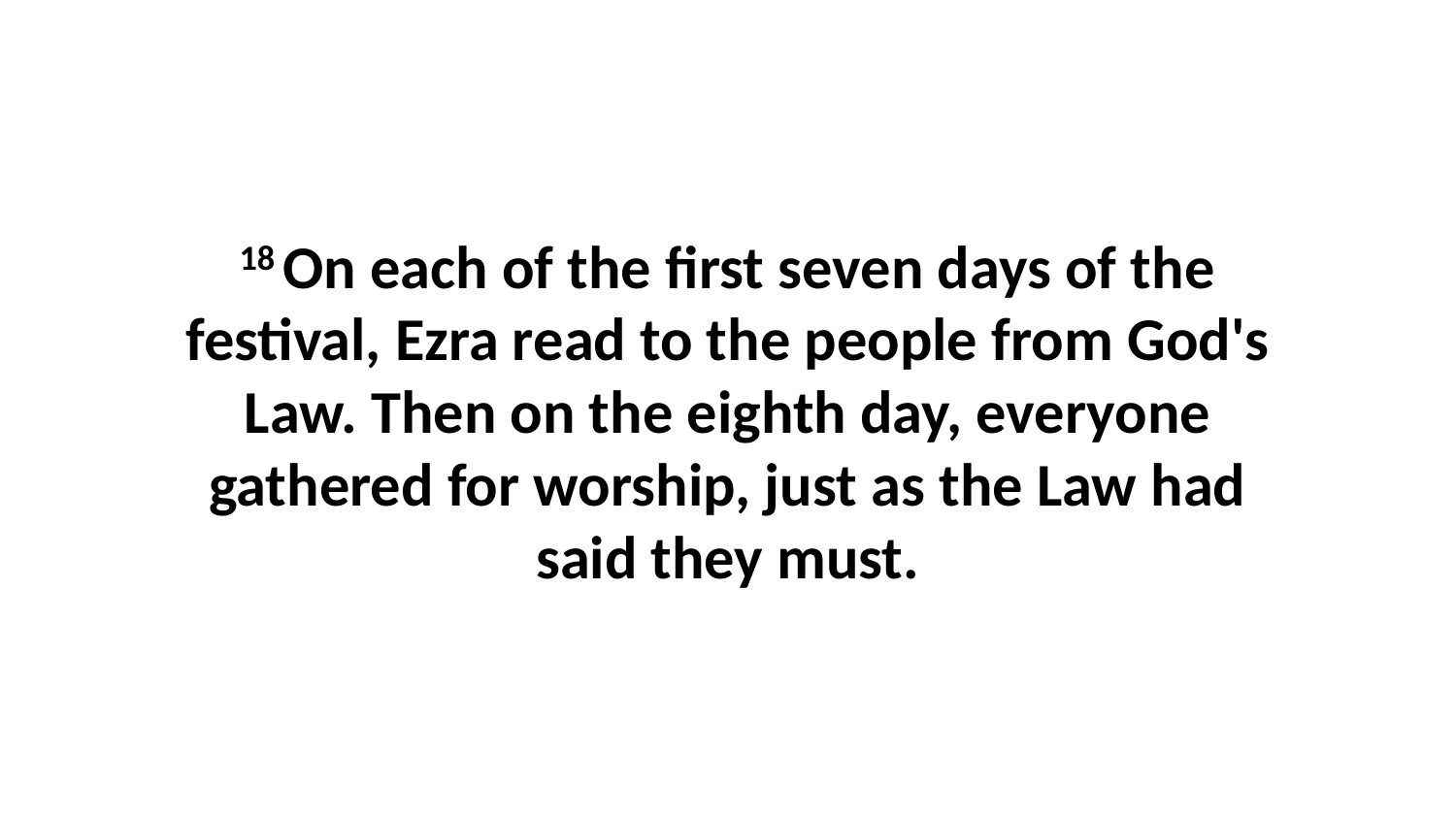

18 On each of the first seven days of the festival, Ezra read to the people from God's Law. Then on the eighth day, everyone gathered for worship, just as the Law had said they must.